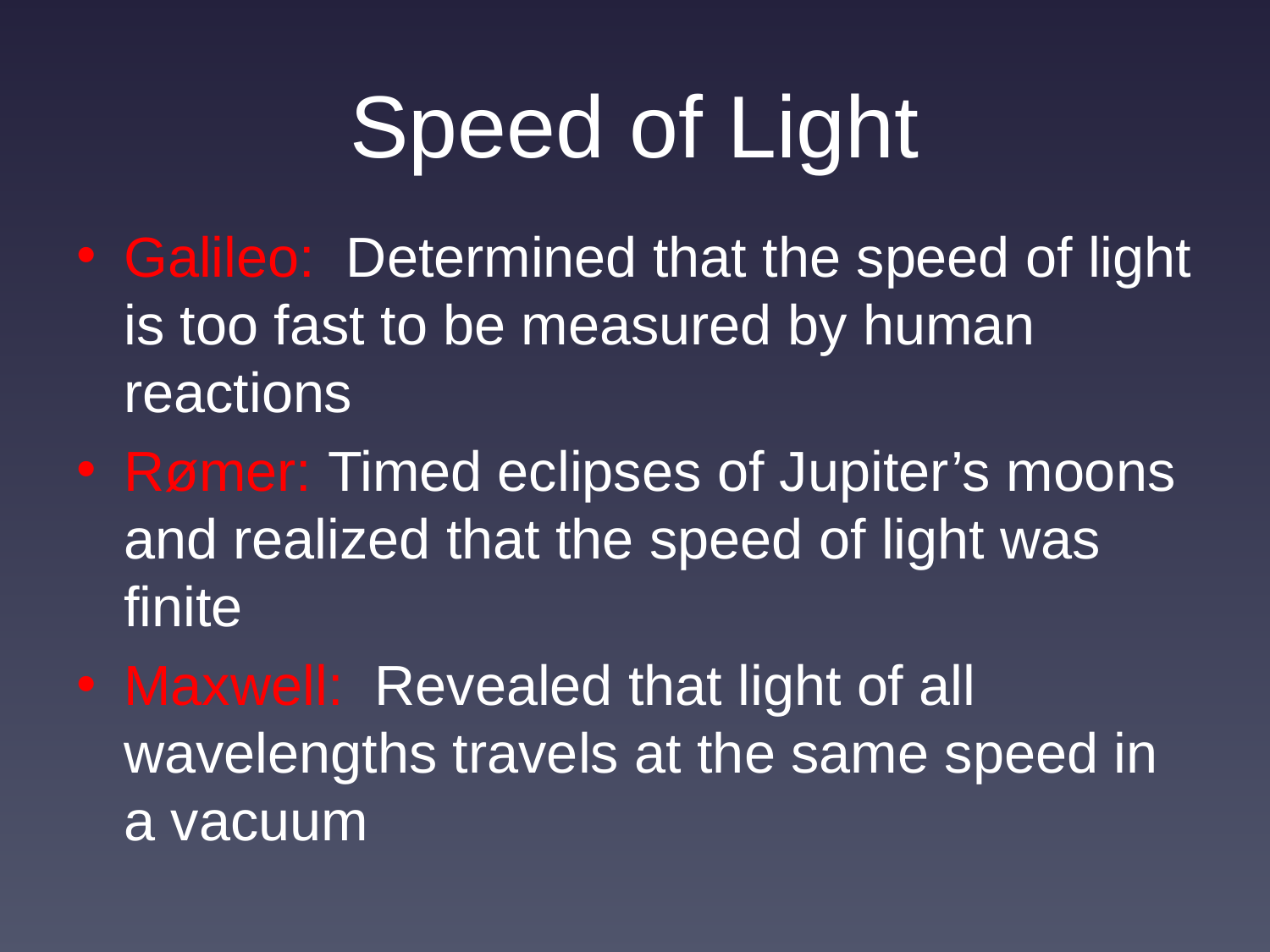

# Speed of Light
Galileo:  Determined that the speed of light is too fast to be measured by human reactions
Rømer: Timed eclipses of Jupiter’s moons and realized that the speed of light was finite
Maxwell:  Revealed that light of all wavelengths travels at the same speed in a vacuum